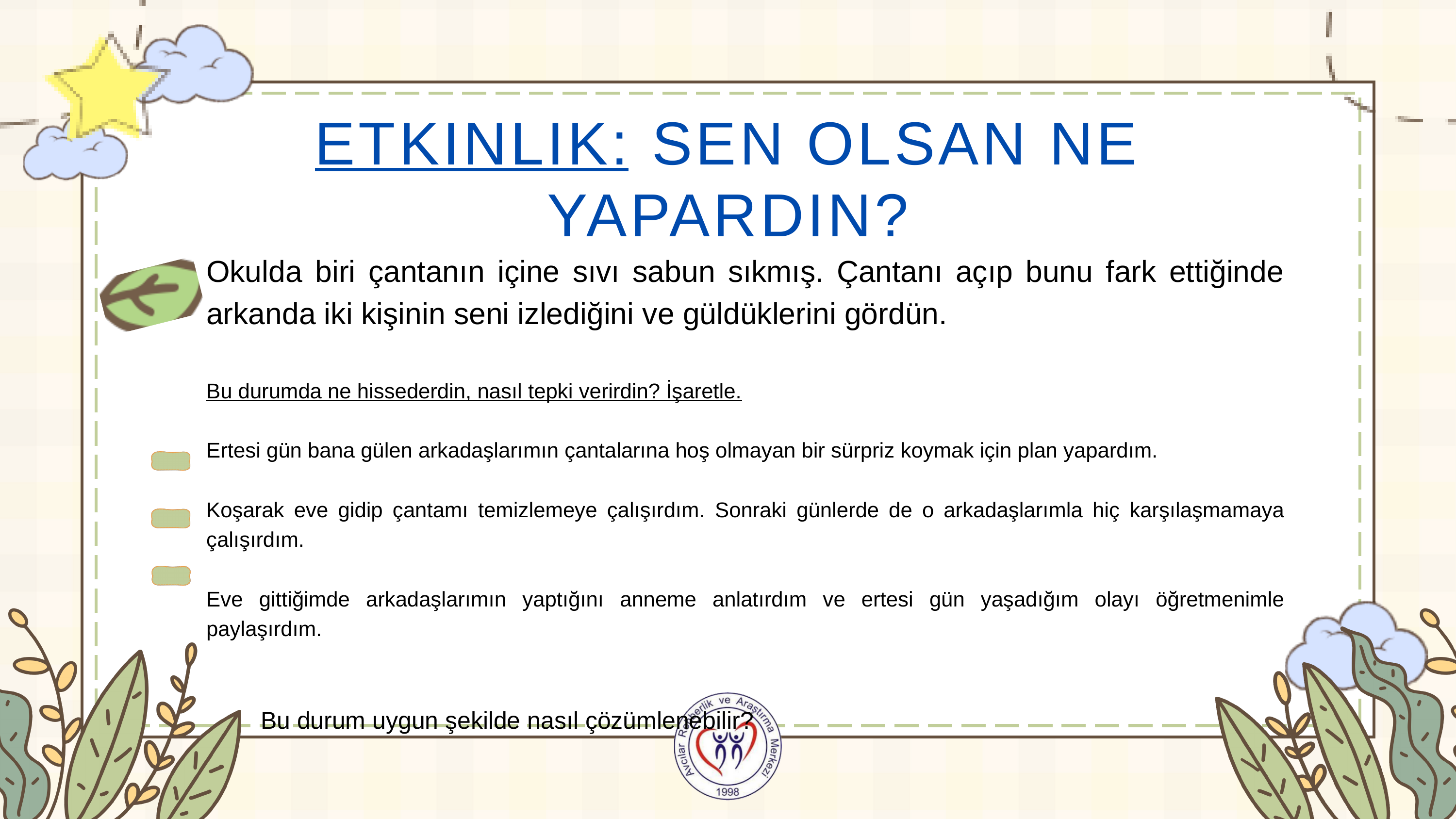

ETKINLIK: SEN OLSAN NE YAPARDIN?

Okulda biri çantanın içine sıvı sabun sıkmış. Çantanı açıp bunu fark ettiğinde arkanda iki kişinin seni izlediğini ve güldüklerini gördün.

Bu durumda ne hissederdin, nasıl tepki verirdin? İşaretle.

Ertesi gün bana gülen arkadaşlarımın çantalarına hoş olmayan bir sürpriz koymak için plan yapardım.

Koşarak eve gidip çantamı temizlemeye çalışırdım. Sonraki günlerde de o arkadaşlarımla hiç karşılaşmamaya çalışırdım.

Eve gittiğimde arkadaşlarımın yaptığını anneme anlatırdım ve ertesi gün yaşadığım olayı öğretmenimle paylaşırdım.

        Bu durum uygun şekilde nasıl çözümlenebilir?